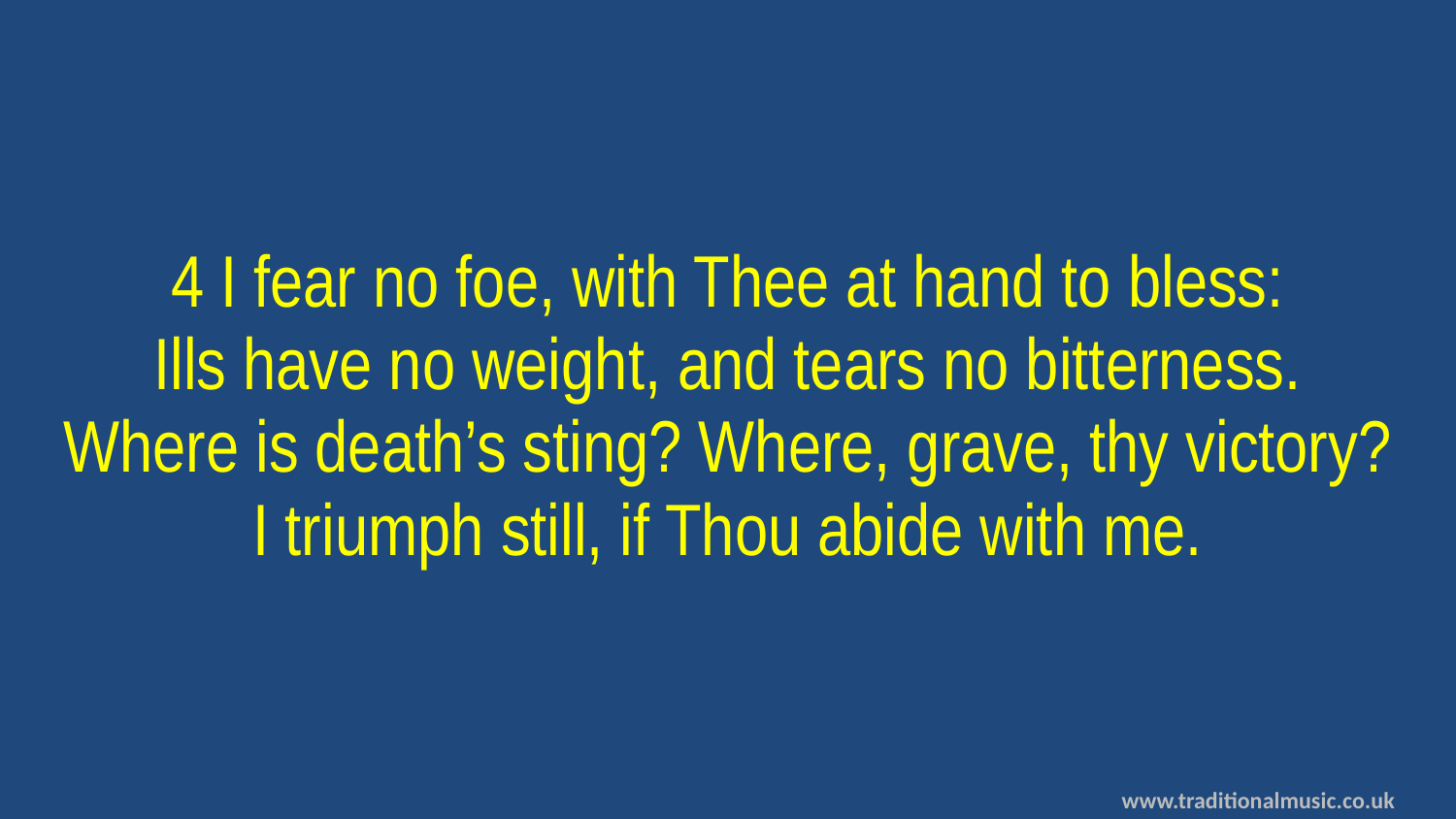

4 I fear no foe, with Thee at hand to bless:
Ills have no weight, and tears no bitterness.
Where is death’s sting? Where, grave, thy victory?
I triumph still, if Thou abide with me.